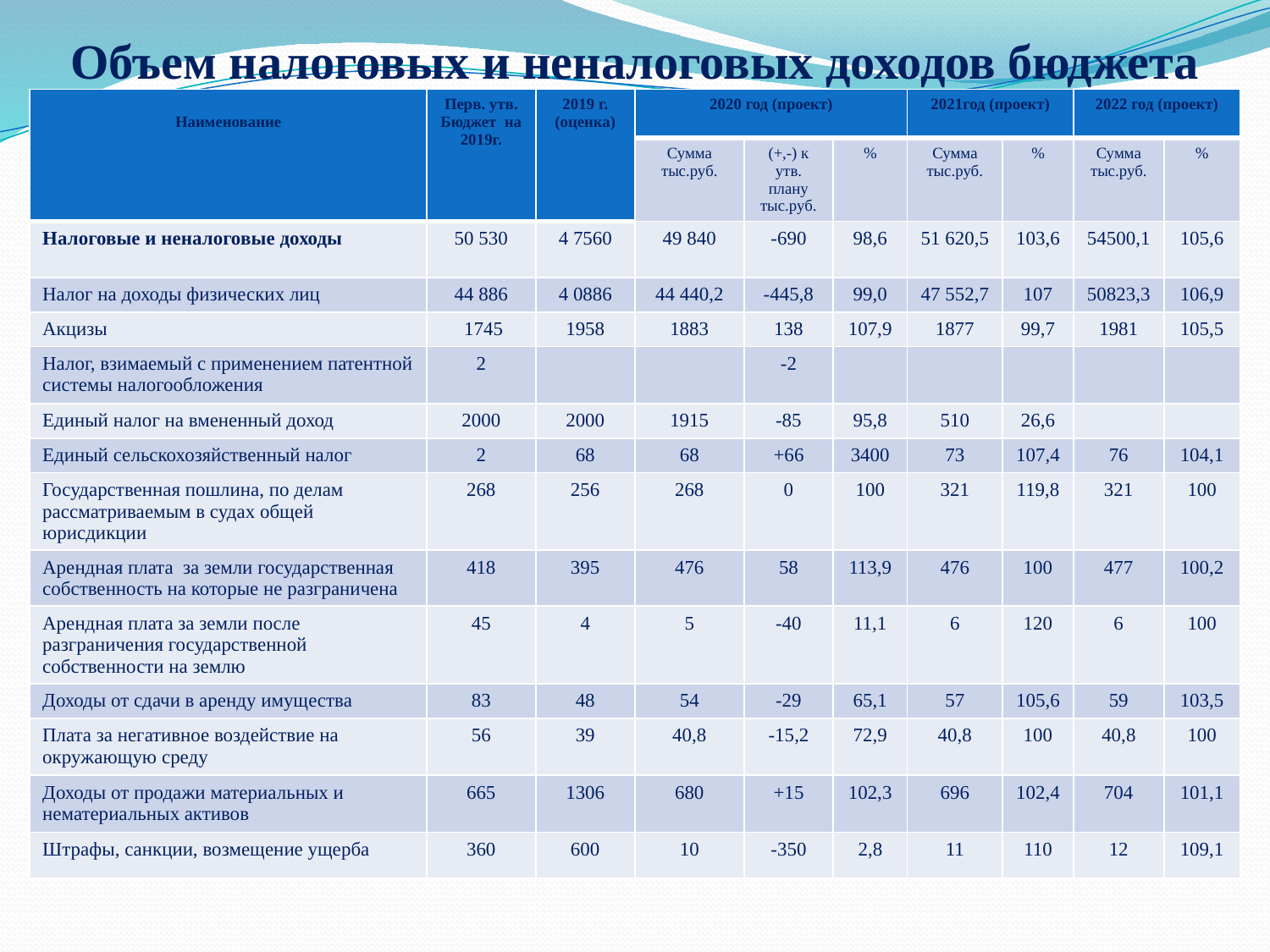

# Объем налоговых и неналоговых доходов бюджета
| Наименование | Перв. утв. Бюджет на 2019г. | 2019 г. (оценка) | 2020 год (проект) |  |  | 2021год (проект) |  | 2022 год (проект) |  |
| --- | --- | --- | --- | --- | --- | --- | --- | --- | --- |
|  |  |  | Сумма тыс.руб. | (+,-) к утв. плану тыс.руб. | % | Сумма тыс.руб. | % | Сумма тыс.руб. | % |
| Налоговые и неналоговые доходы | 50 530 | 4 7560 | 49 840 | -690 | 98,6 | 51 620,5 | 103,6 | 54500,1 | 105,6 |
| Налог на доходы физических лиц | 44 886 | 4 0886 | 44 440,2 | -445,8 | 99,0 | 47 552,7 | 107 | 50823,3 | 106,9 |
| Акцизы | 1745 | 1958 | 1883 | 138 | 107,9 | 1877 | 99,7 | 1981 | 105,5 |
| Налог, взимаемый с применением патентной системы налогообложения | 2 |  |  | -2 |  |  |  |  |  |
| Единый налог на вмененный доход | 2000 | 2000 | 1915 | -85 | 95,8 | 510 | 26,6 |  |  |
| Единый сельскохозяйственный налог | 2 | 68 | 68 | +66 | 3400 | 73 | 107,4 | 76 | 104,1 |
| Государственная пошлина, по делам рассматриваемым в судах общей юрисдикции | 268 | 256 | 268 | 0 | 100 | 321 | 119,8 | 321 | 100 |
| Арендная плата за земли государственная собственность на которые не разграничена | 418 | 395 | 476 | 58 | 113,9 | 476 | 100 | 477 | 100,2 |
| Арендная плата за земли после разграничения государственной собственности на землю | 45 | 4 | 5 | -40 | 11,1 | 6 | 120 | 6 | 100 |
| Доходы от сдачи в аренду имущества | 83 | 48 | 54 | -29 | 65,1 | 57 | 105,6 | 59 | 103,5 |
| Плата за негативное воздействие на окружающую среду | 56 | 39 | 40,8 | -15,2 | 72,9 | 40,8 | 100 | 40,8 | 100 |
| Доходы от продажи материальных и нематериальных активов | 665 | 1306 | 680 | +15 | 102,3 | 696 | 102,4 | 704 | 101,1 |
| Штрафы, санкции, возмещение ущерба | 360 | 600 | 10 | -350 | 2,8 | 11 | 110 | 12 | 109,1 |